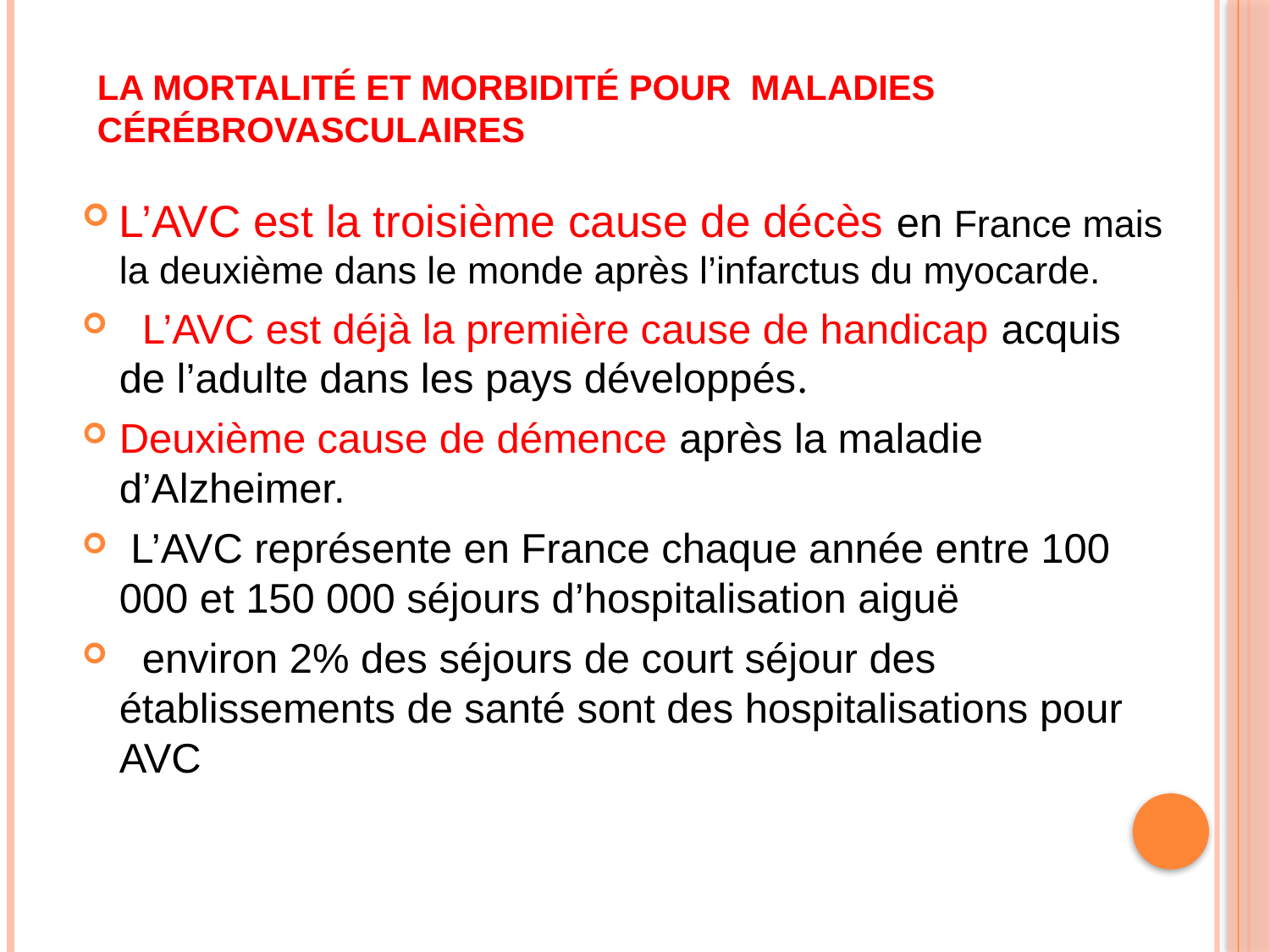

# La mortalité et Morbidité pour  maladies cérébrovasculaires
L’AVC est la troisième cause de décès en France mais la deuxième dans le monde après l’infarctus du myocarde.
  L’AVC est déjà la première cause de handicap acquis de l’adulte dans les pays développés.
Deuxième cause de démence après la maladie d’Alzheimer.
 L’AVC représente en France chaque année entre 100 000 et 150 000 séjours d’hospitalisation aiguë
  environ 2% des séjours de court séjour des établissements de santé sont des hospitalisations pour AVC